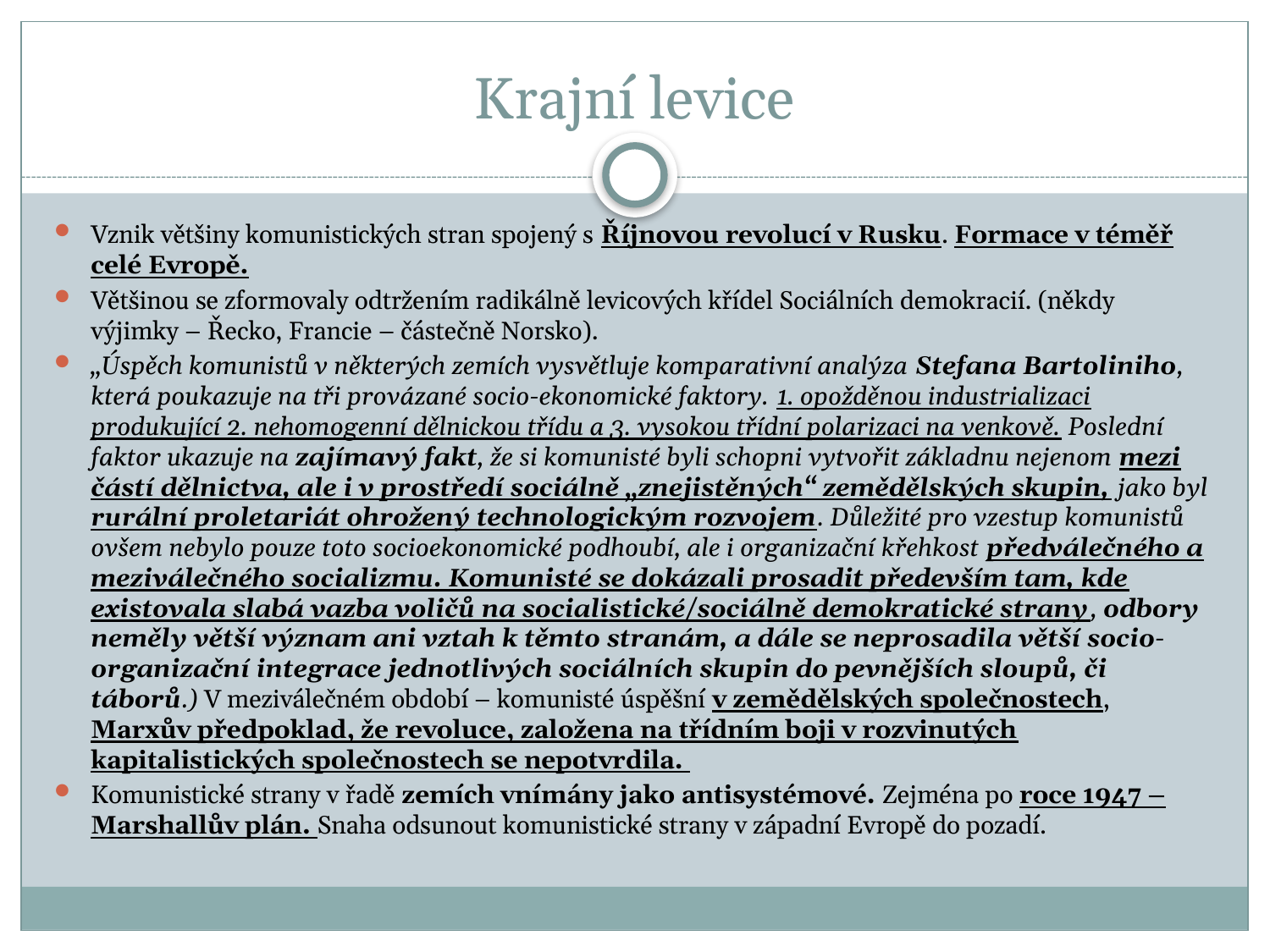

# Krajní levice
Vznik většiny komunistických stran spojený s Říjnovou revolucí v Rusku. Formace v téměř celé Evropě.
Většinou se zformovaly odtržením radikálně levicových křídel Sociálních demokracií. (někdy výjimky – Řecko, Francie – částečně Norsko).
„Úspěch komunistů v některých zemích vysvětluje komparativní analýza Stefana Bartoliniho, která poukazuje na tři provázané socio-ekonomické faktory. 1. opožděnou industrializaci produkující 2. nehomogenní dělnickou třídu a 3. vysokou třídní polarizaci na venkově. Poslední faktor ukazuje na zajímavý fakt, že si komunisté byli schopni vytvořit základnu nejenom mezi částí dělnictva, ale i v prostředí sociálně „znejistěných“ zemědělských skupin, jako byl rurální proletariát ohrožený technologickým rozvojem. Důležité pro vzestup komunistů ovšem nebylo pouze toto socioekonomické podhoubí, ale i organizační křehkost předválečného a meziválečného socializmu. Komunisté se dokázali prosadit především tam, kde existovala slabá vazba voličů na socialistické/sociálně demokratické strany, odbory neměly větší význam ani vztah k těmto stranám, a dále se neprosadila větší socio-organizační integrace jednotlivých sociálních skupin do pevnějších sloupů, či táborů.) V meziválečném období – komunisté úspěšní v zemědělských společnostech, Marxův předpoklad, že revoluce, založena na třídním boji v rozvinutých kapitalistických společnostech se nepotvrdila.
Komunistické strany v řadě zemích vnímány jako antisystémové. Zejména po roce 1947 – Marshallův plán. Snaha odsunout komunistické strany v západní Evropě do pozadí.